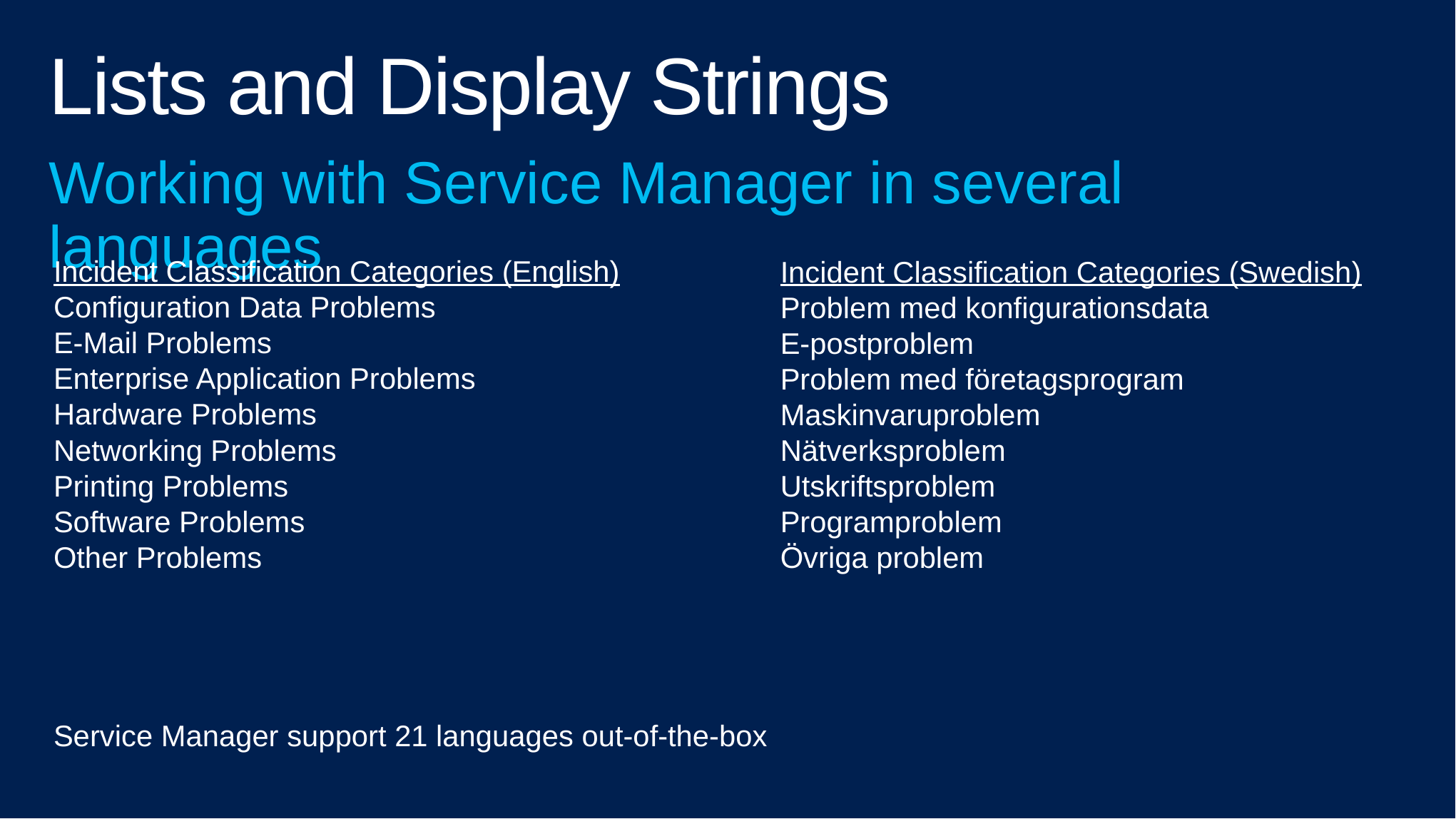

# Lists and Display Strings

Working with Service Manager in several languages
Incident Classification Categories (English)
Configuration Data Problems
E-Mail Problems
Enterprise Application Problems
Hardware Problems
Networking Problems
Printing Problems
Software Problems
Other Problems

Service Manager support 21 languages out-of-the-box
Incident Classification Categories (Swedish)
Problem med konfigurationsdata
E-postproblem
Problem med företagsprogram
Maskinvaruproblem
Nätverksproblem
Utskriftsproblem
Programproblem
Övriga problem